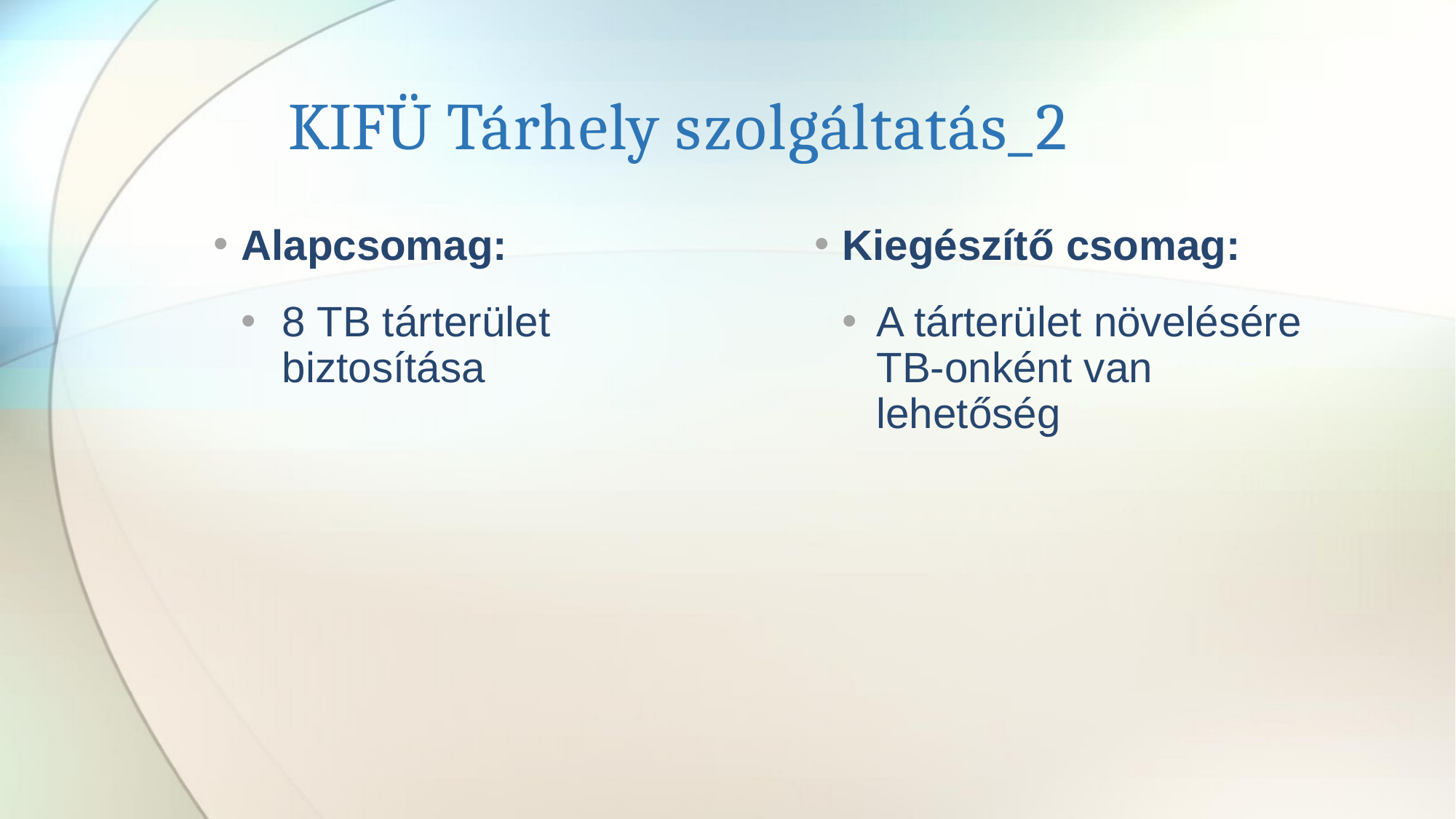

# KIFÜ Tárhely szolgáltatás_2
Alapcsomag:
8 TB tárterület biztosítása
Kiegészítő csomag:
A tárterület növelésére TB-onként van lehetőség